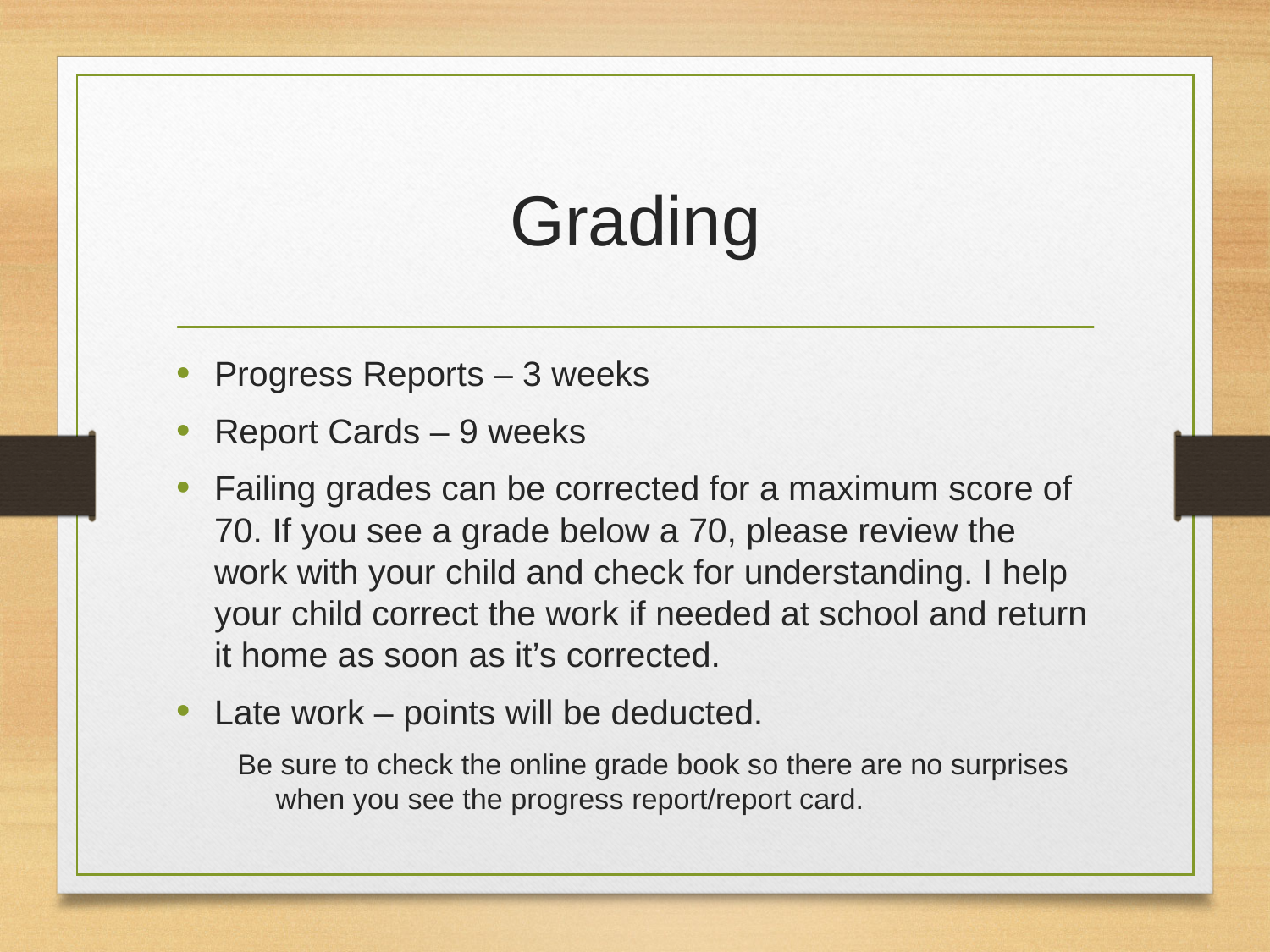

# Grading
Progress Reports – 3 weeks
Report Cards – 9 weeks
Failing grades can be corrected for a maximum score of 70. If you see a grade below a 70, please review the work with your child and check for understanding. I help your child correct the work if needed at school and return it home as soon as it’s corrected.
Late work – points will be deducted.
Be sure to check the online grade book so there are no surprises when you see the progress report/report card.